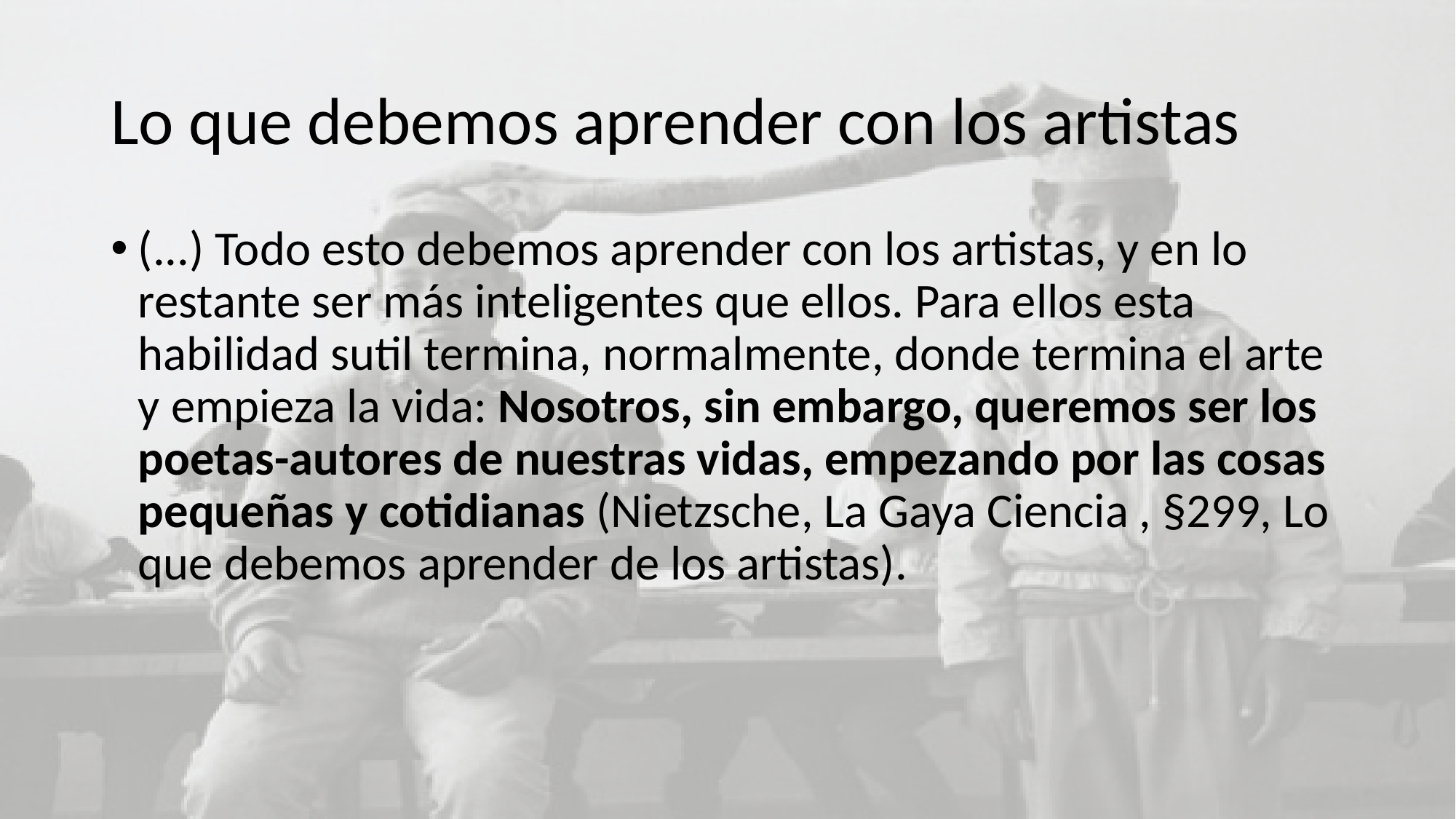

# Lo que debemos aprender con los artistas
(...) Todo esto debemos aprender con los artistas, y en lo restante ser más inteligentes que ellos. Para ellos esta habilidad sutil termina, normalmente, donde termina el arte y empieza la vida: Nosotros, sin embargo, queremos ser los poetas-autores de nuestras vidas, empezando por las cosas pequeñas y cotidianas (Nietzsche, La Gaya Ciencia , §299, Lo que debemos aprender de los artistas).